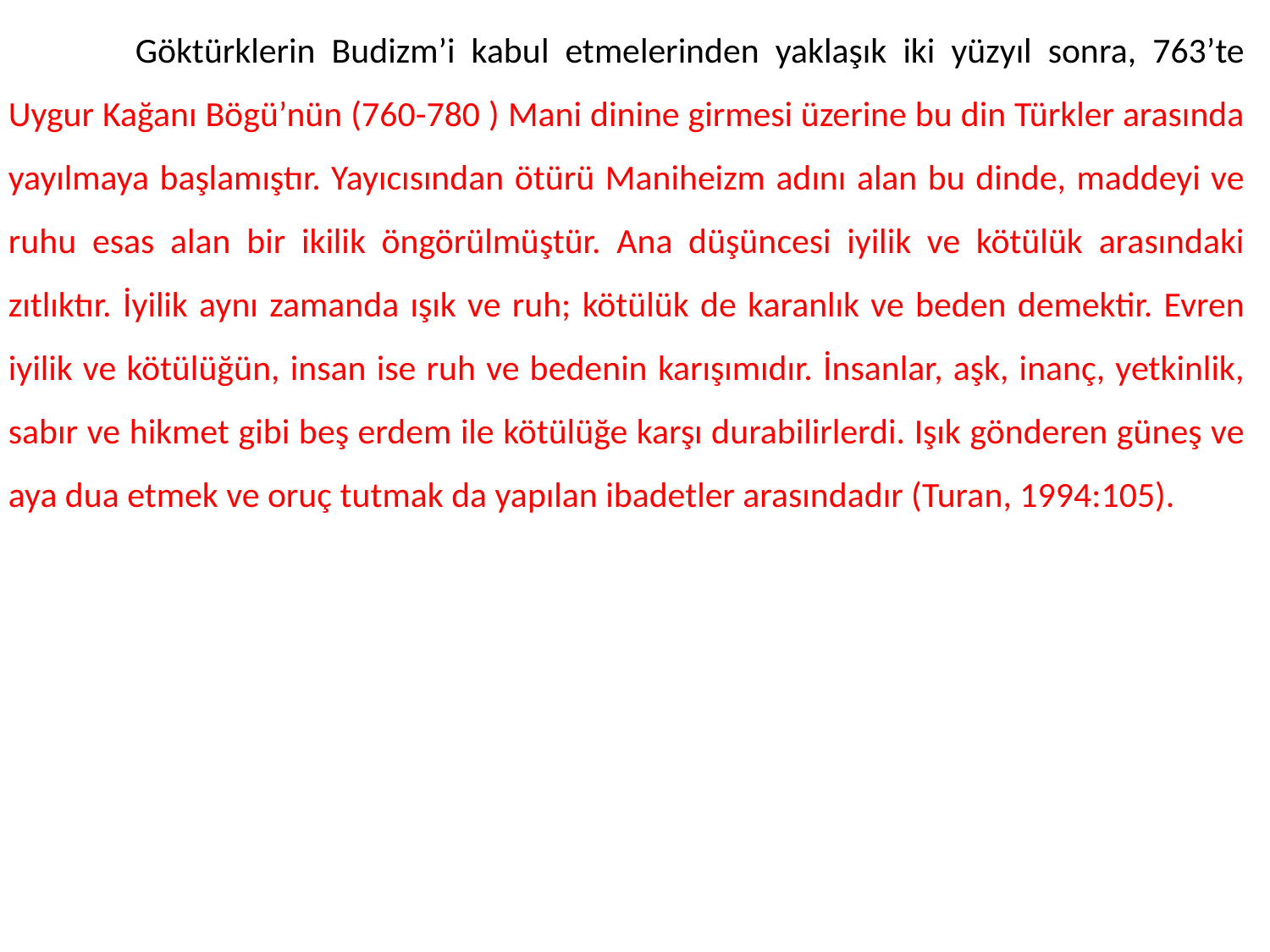

Göktürklerin Budizm’i kabul etmelerinden yaklaşık iki yüzyıl sonra, 763’te Uygur Kağanı Bögü’nün (760-780 ) Mani dinine girmesi üzerine bu din Türkler arasında yayılmaya başlamıştır. Yayıcısından ötürü Maniheizm adını alan bu dinde, maddeyi ve ruhu esas alan bir ikilik öngörülmüştür. Ana düşüncesi iyilik ve kötülük arasındaki zıtlıktır. İyilik aynı zamanda ışık ve ruh; kötülük de karanlık ve beden demektir. Evren iyilik ve kötülüğün, insan ise ruh ve bedenin karışımıdır. İnsanlar, aşk, inanç, yetkinlik, sabır ve hikmet gibi beş erdem ile kötülüğe karşı durabilirlerdi. Işık gönderen güneş ve aya dua etmek ve oruç tutmak da yapılan ibadetler arasındadır (Turan, 1994:105).